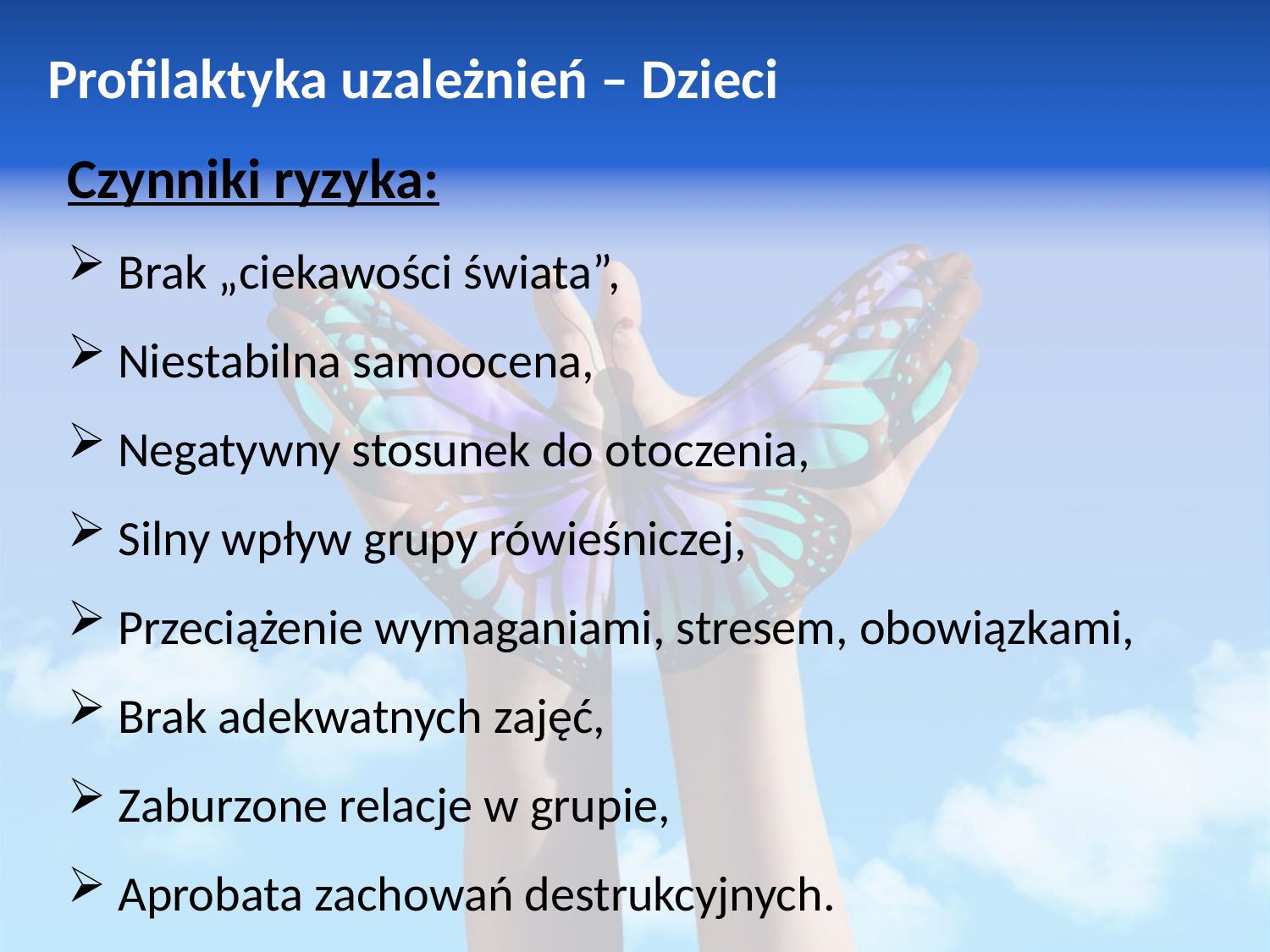

Profilaktyka uzależnień – Dzieci
Czynniki ryzyka:
 Brak „ciekawości świata”,
 Niestabilna samoocena,
 Negatywny stosunek do otoczenia,
 Silny wpływ grupy rówieśniczej,
 Przeciążenie wymaganiami, stresem, obowiązkami,
 Brak adekwatnych zajęć,
 Zaburzone relacje w grupie,
 Aprobata zachowań destrukcyjnych.